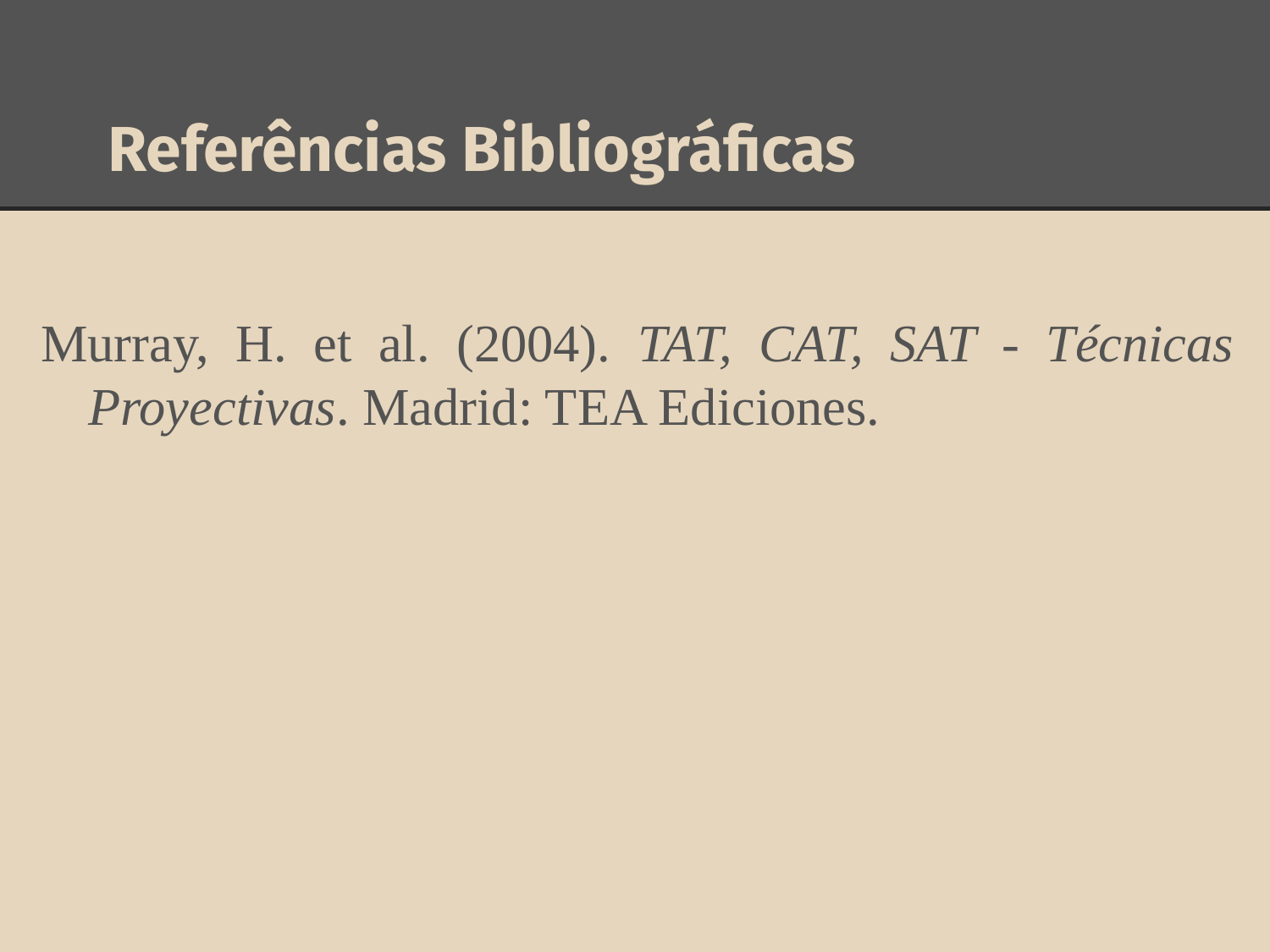

# Referências Bibliográficas

Murray, H. et al. (2004). TAT, CAT, SAT - Técnicas Proyectivas. Madrid: TEA Ediciones.